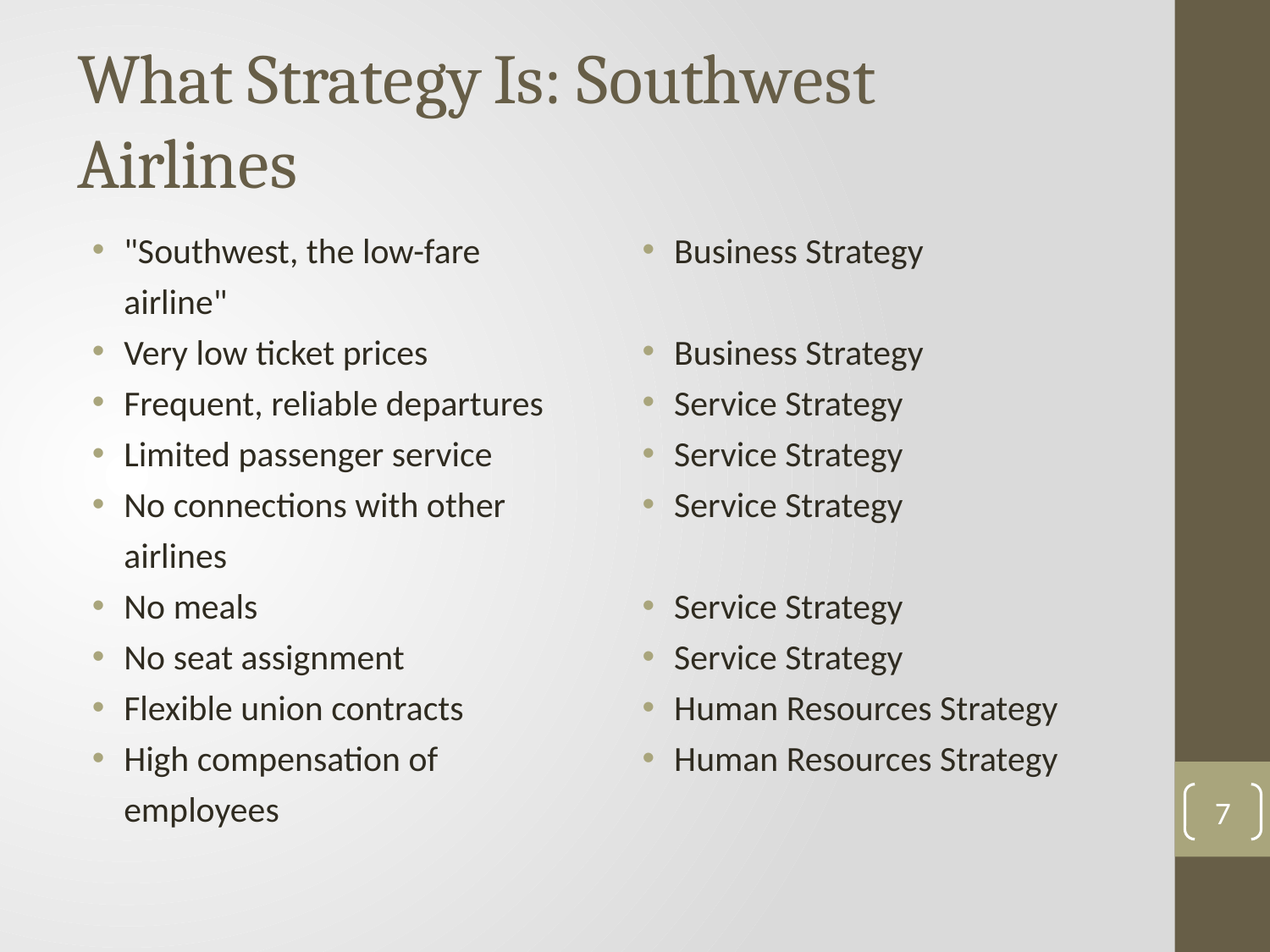

# What Strategy Is: Southwest Airlines
"Southwest, the low-fare airline"
Very low ticket prices
Frequent, reliable departures
Limited passenger service
No connections with other airlines
No meals
No seat assignment
Flexible union contracts
High compensation of employees

Business Strategy

Business Strategy
Service Strategy
Service Strategy
Service Strategy

Service Strategy
Service Strategy
Human Resources Strategy
Human Resources Strategy

7